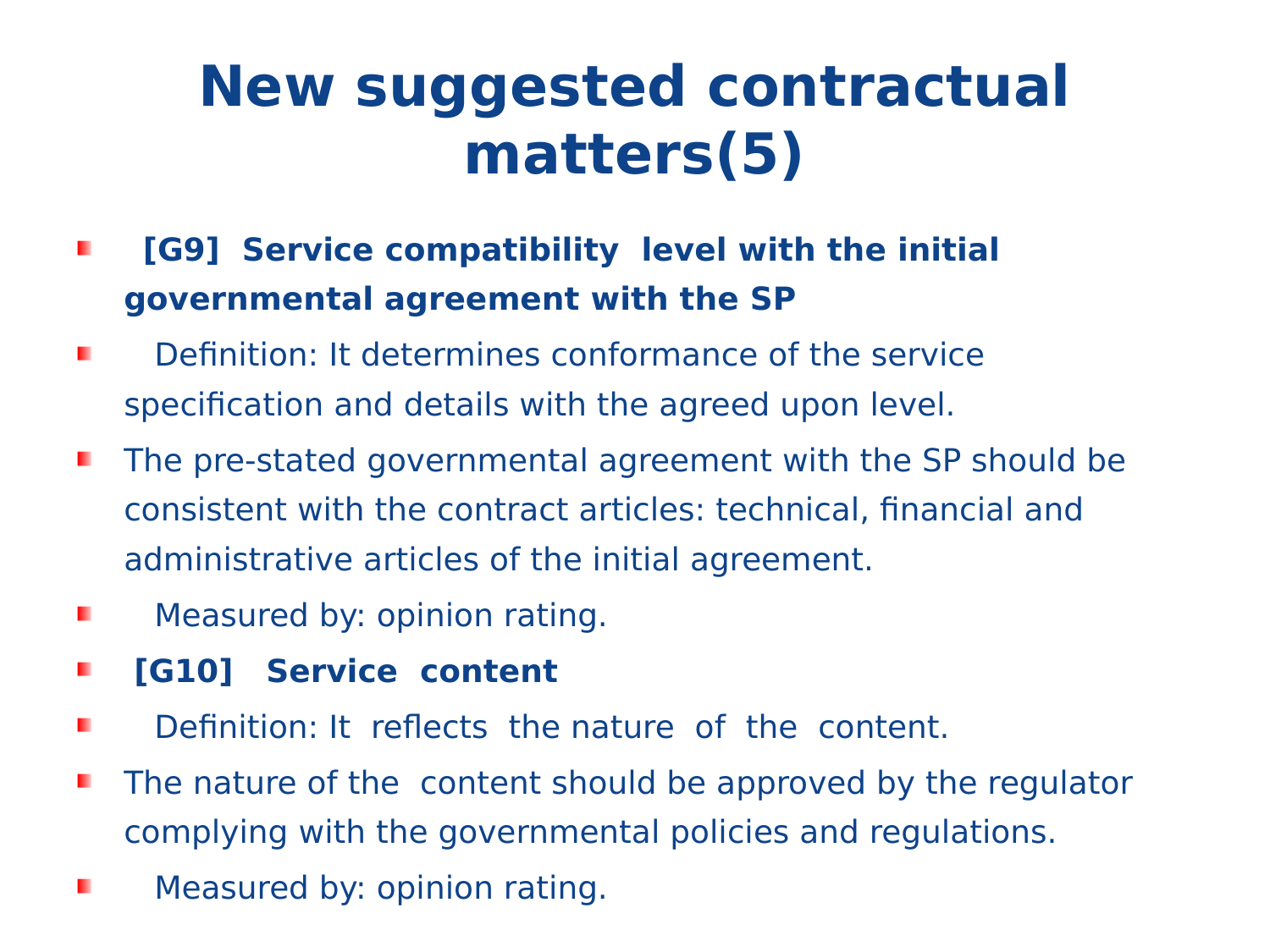

# New suggested contractual matters(5)
 [G9]  Service compatibility  level with the initial governmental agreement with the SP
   Definition: It determines conformance of the service specification and details with the agreed upon level.
The pre-stated governmental agreement with the SP should be consistent with the contract articles: technical, financial and administrative articles of the initial agreement.
   Measured by: opinion rating.
 [G10]   Service  content
   Definition: It  reflects  the nature  of  the  content.
The nature of the  content should be approved by the regulator complying with the governmental policies and regulations.
   Measured by: opinion rating.